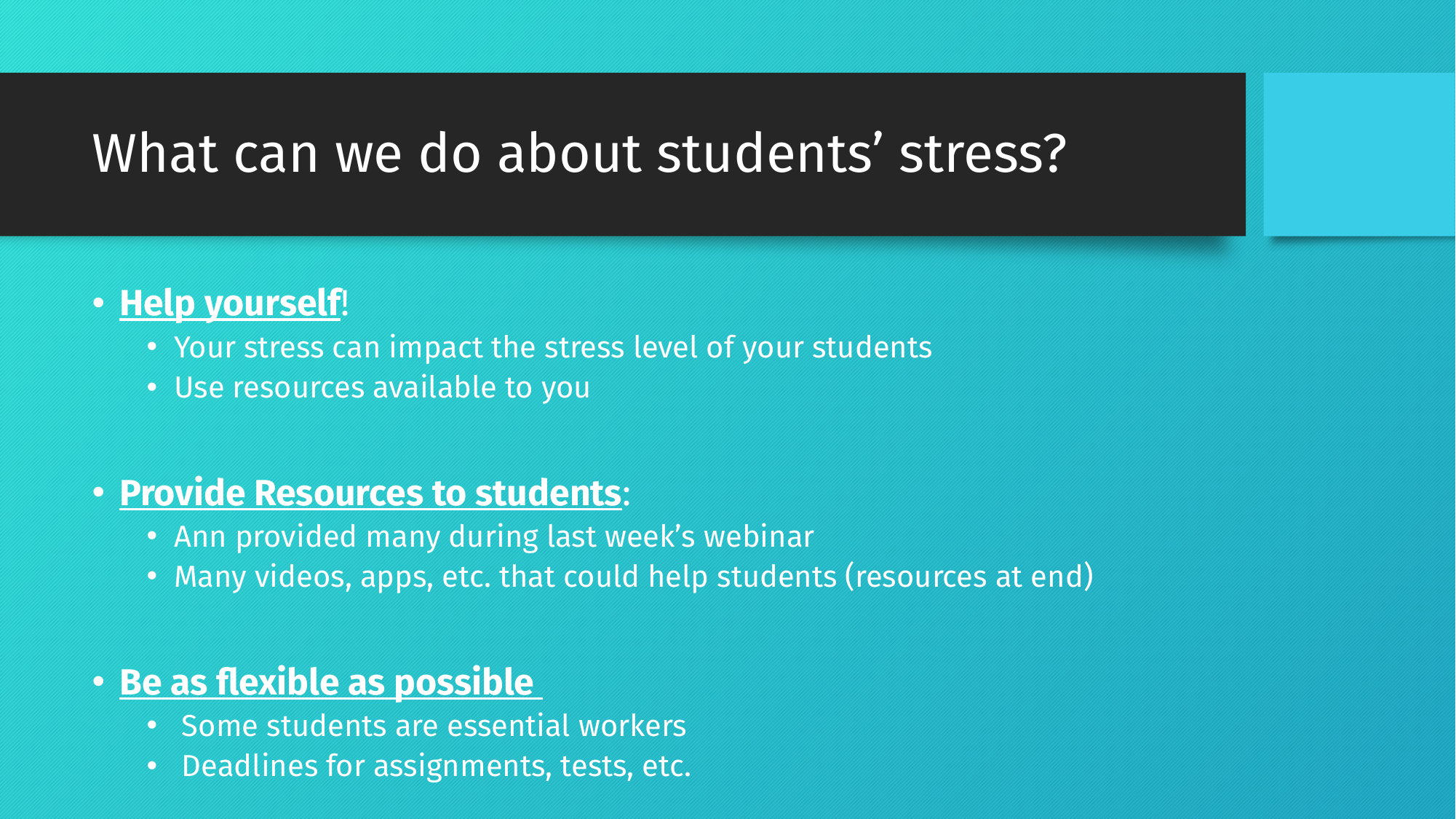

# What can we do about students’ stress?
Help yourself!
Your stress can impact the stress level of your students
Use resources available to you

Provide Resources to students:
Ann provided many during last week’s webinar
Many videos, apps, etc. that could help students (resources at end)

Be as flexible as possible
 Some students are essential workers
 Deadlines for assignments, tests, etc.